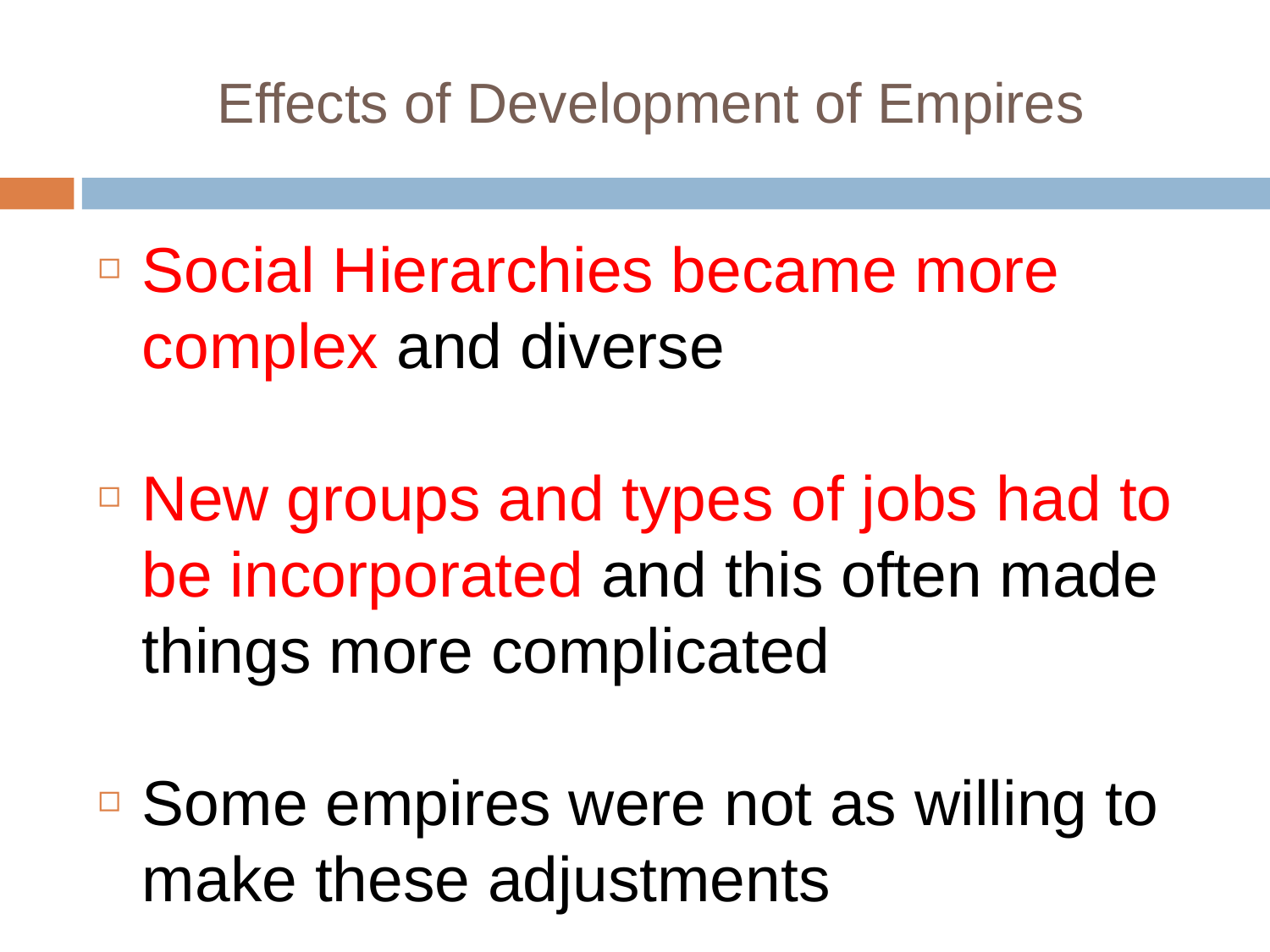

# Effects of Development of Empires
Social Hierarchies became more complex and diverse

New groups and types of jobs had to be incorporated and this often made things more complicated

Some empires were not as willing to make these adjustments